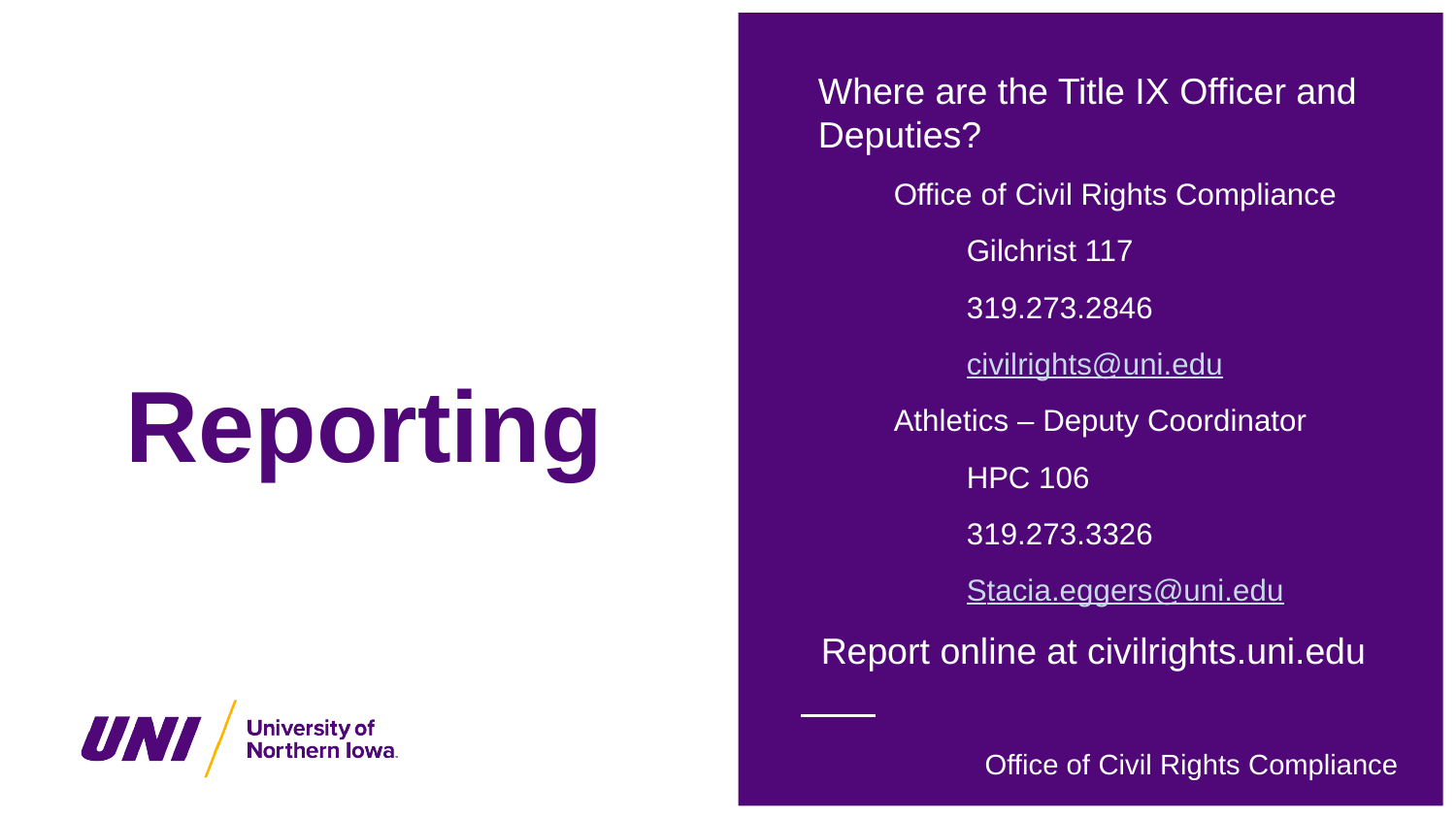

Where are the Title IX Officer and Deputies?
Office of Civil Rights Compliance
Gilchrist 117
319.273.2846
civilrights@uni.edu
Athletics – Deputy Coordinator
HPC 106
319.273.3326
Stacia.eggers@uni.edu
Report online at civilrights.uni.edu
# Reporting
Office of Civil Rights Compliance